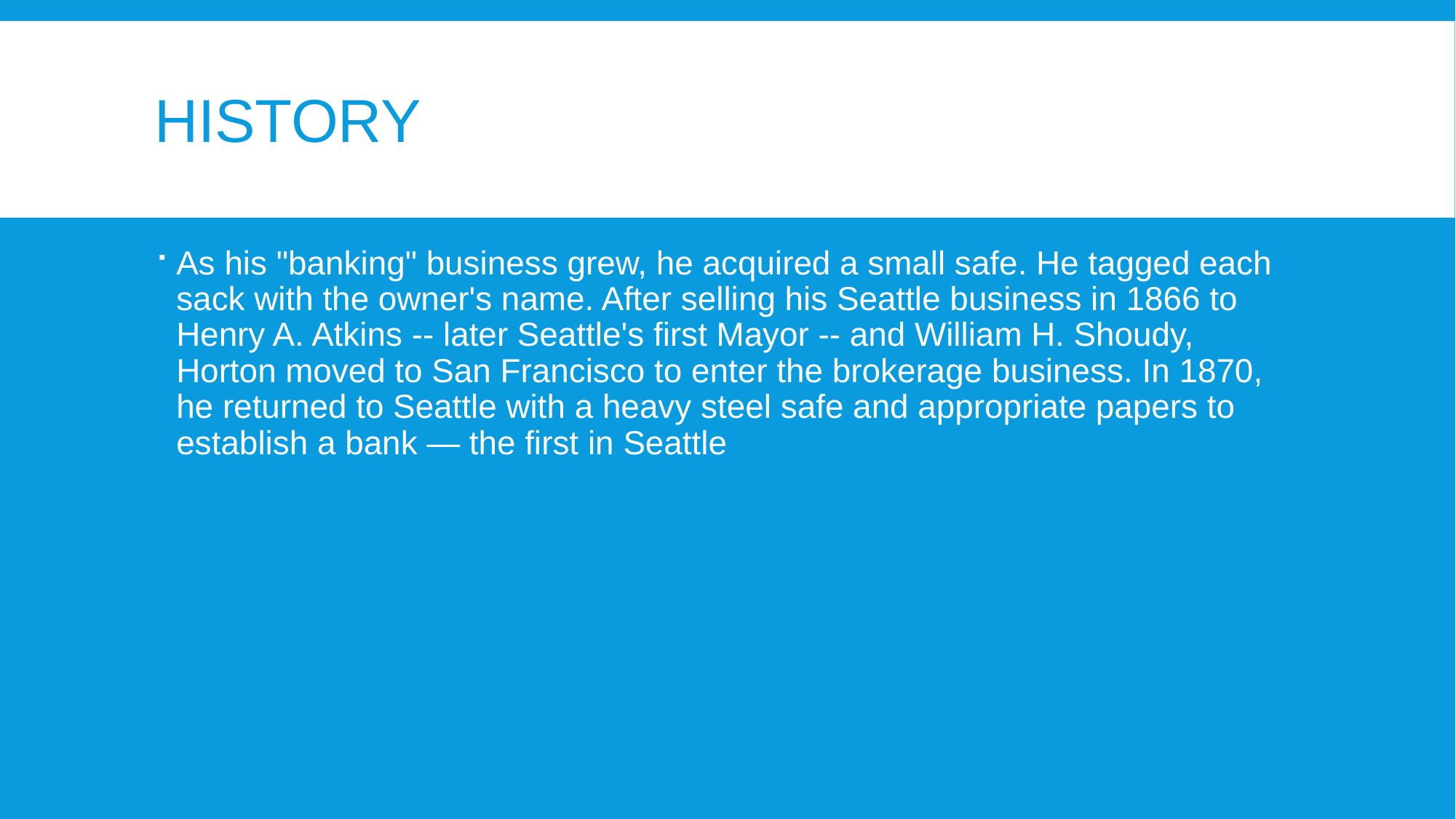

# history
As his "banking" business grew, he acquired a small safe. He tagged each sack with the owner's name. After selling his Seattle business in 1866 to Henry A. Atkins -- later Seattle's first Mayor -- and William H. Shoudy, Horton moved to San Francisco to enter the brokerage business. In 1870, he returned to Seattle with a heavy steel safe and appropriate papers to establish a bank — the first in Seattle